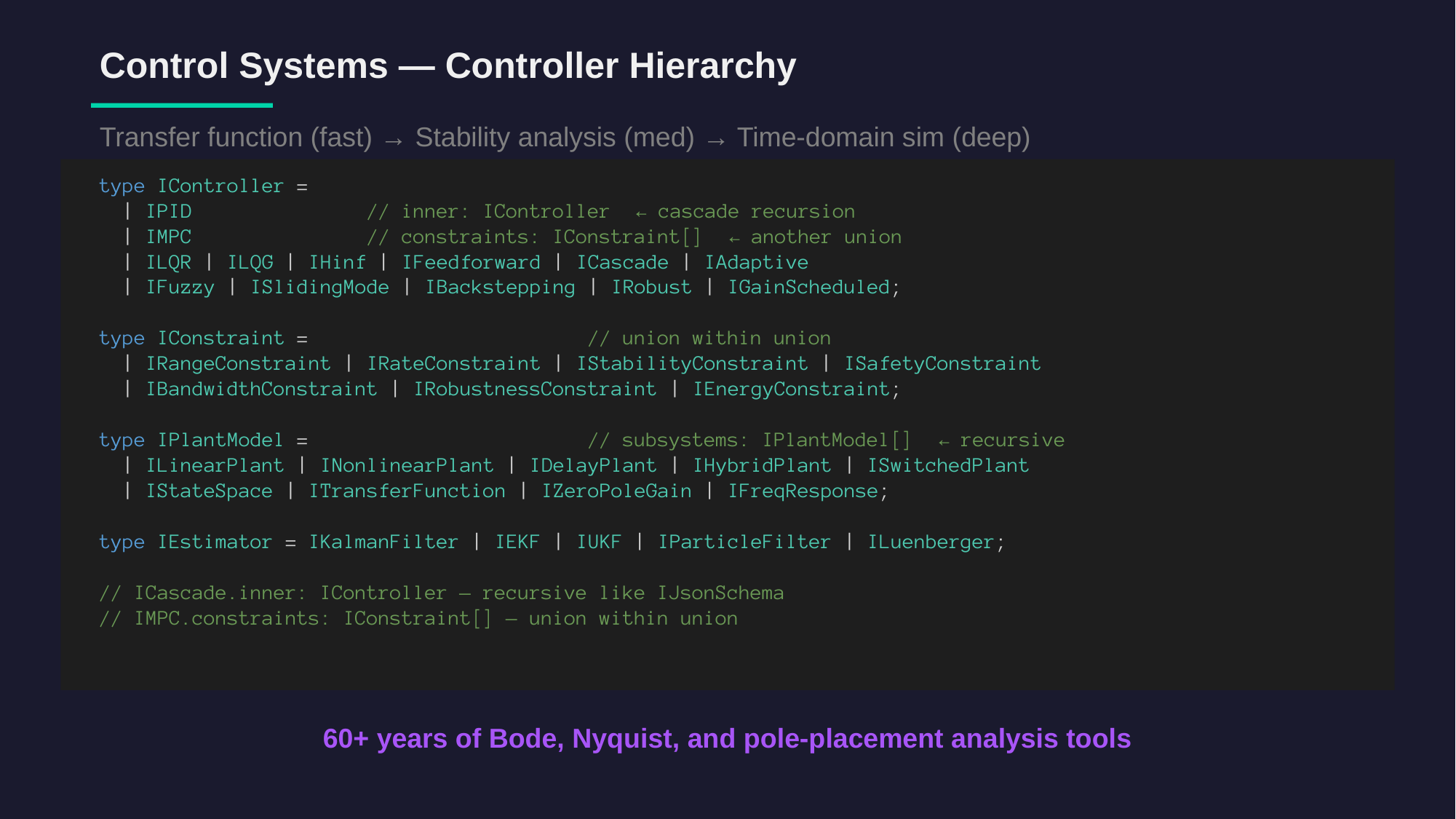

Control Systems — Controller Hierarchy

Transfer function (fast) → Stability analysis (med) → Time-domain sim (deep)

type IController =
  | IPID               // inner: IController  ← cascade recursion
  | IMPC               // constraints: IConstraint[]  ← another union
  | ILQR | ILQG | IHinf | IFeedforward | ICascade | IAdaptive
  | IFuzzy | ISlidingMode | IBackstepping | IRobust | IGainScheduled;

type IConstraint =                        // union within union
  | IRangeConstraint | IRateConstraint | IStabilityConstraint | ISafetyConstraint
  | IBandwidthConstraint | IRobustnessConstraint | IEnergyConstraint;

type IPlantModel =                        // subsystems: IPlantModel[]  ← recursive
  | ILinearPlant | INonlinearPlant | IDelayPlant | IHybridPlant | ISwitchedPlant
  | IStateSpace | ITransferFunction | IZeroPoleGain | IFreqResponse;

type IEstimator = IKalmanFilter | IEKF | IUKF | IParticleFilter | ILuenberger;

// ICascade.inner: IController — recursive like IJsonSchema
// IMPC.constraints: IConstraint[] — union within union
60+ years of Bode, Nyquist, and pole-placement analysis tools